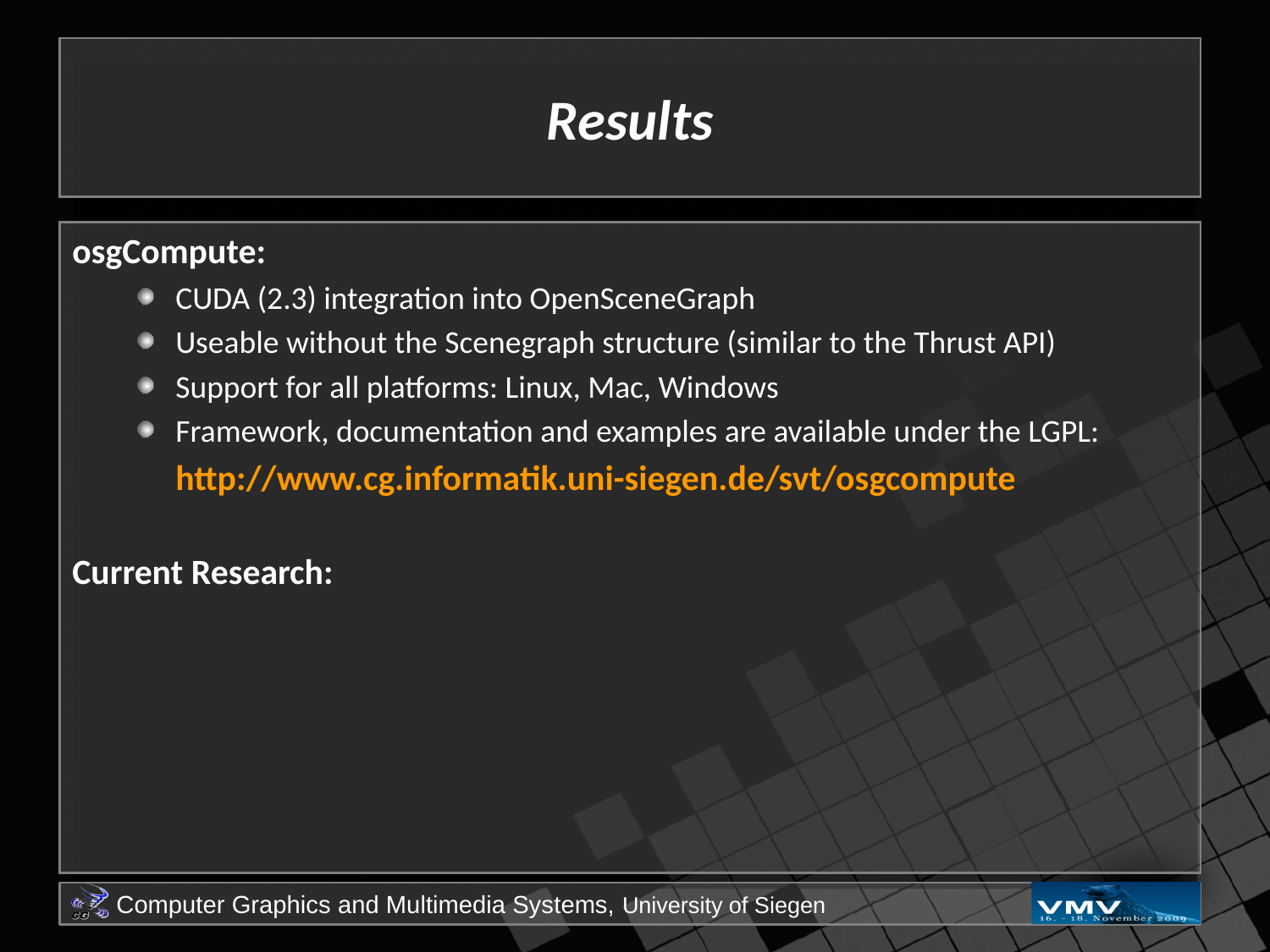

# Results
osgCompute:
CUDA (2.3) integration into OpenSceneGraph
Useable without the Scenegraph structure (similar to the Thrust API)
Support for all platforms: Linux, Mac, Windows
Framework, documentation and examples are available under the LGPL:
	http://www.cg.informatik.uni-siegen.de/svt/osgcompute

Current Research: